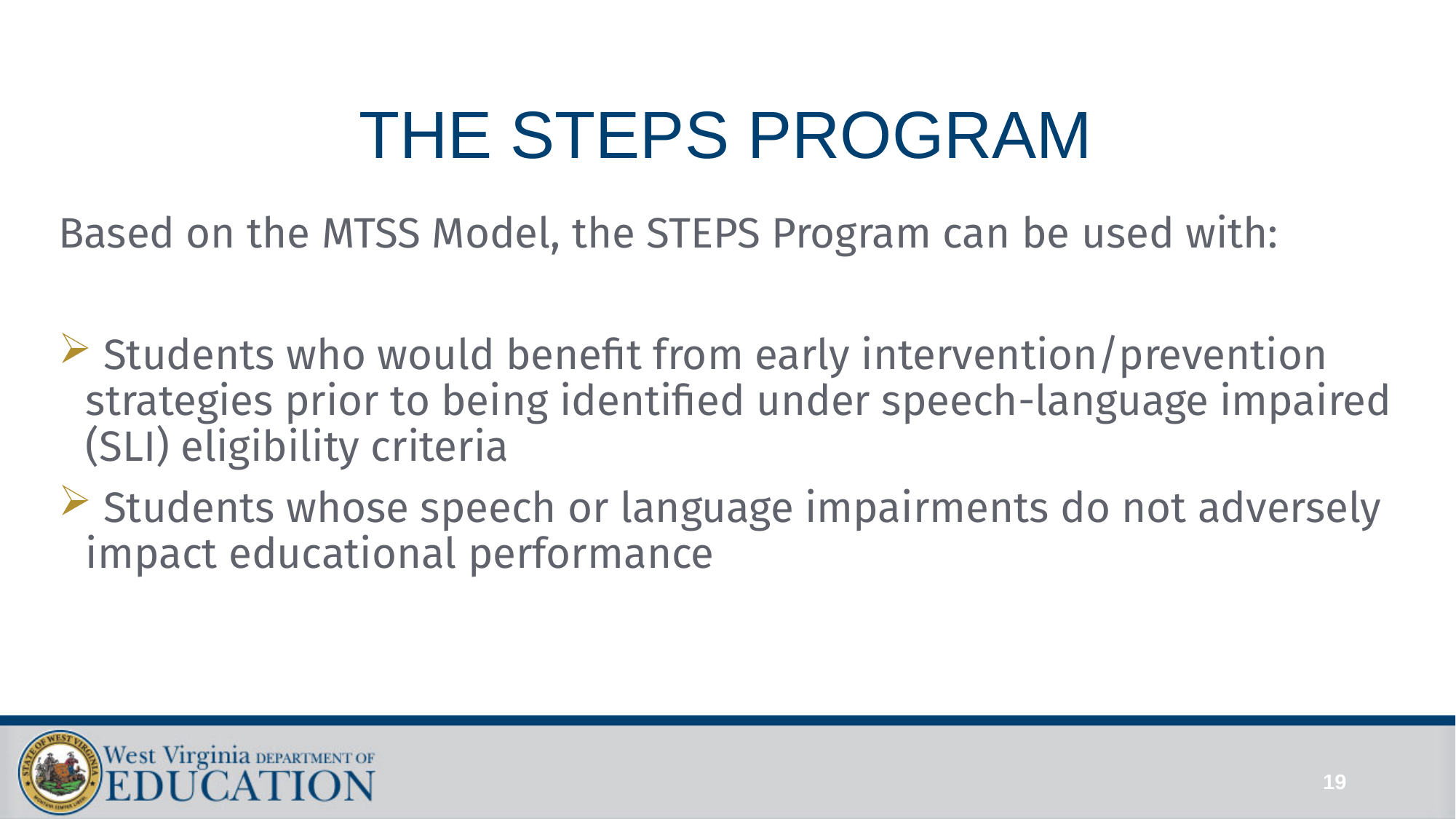

# THE STEPS PROGRAM
Based on the MTSS Model, the STEPS Program can be used with:

 Students who would benefit from early intervention/prevention strategies prior to being identified under speech-language impaired (SLI) eligibility criteria
 Students whose speech or language impairments do not adversely impact educational performance

19